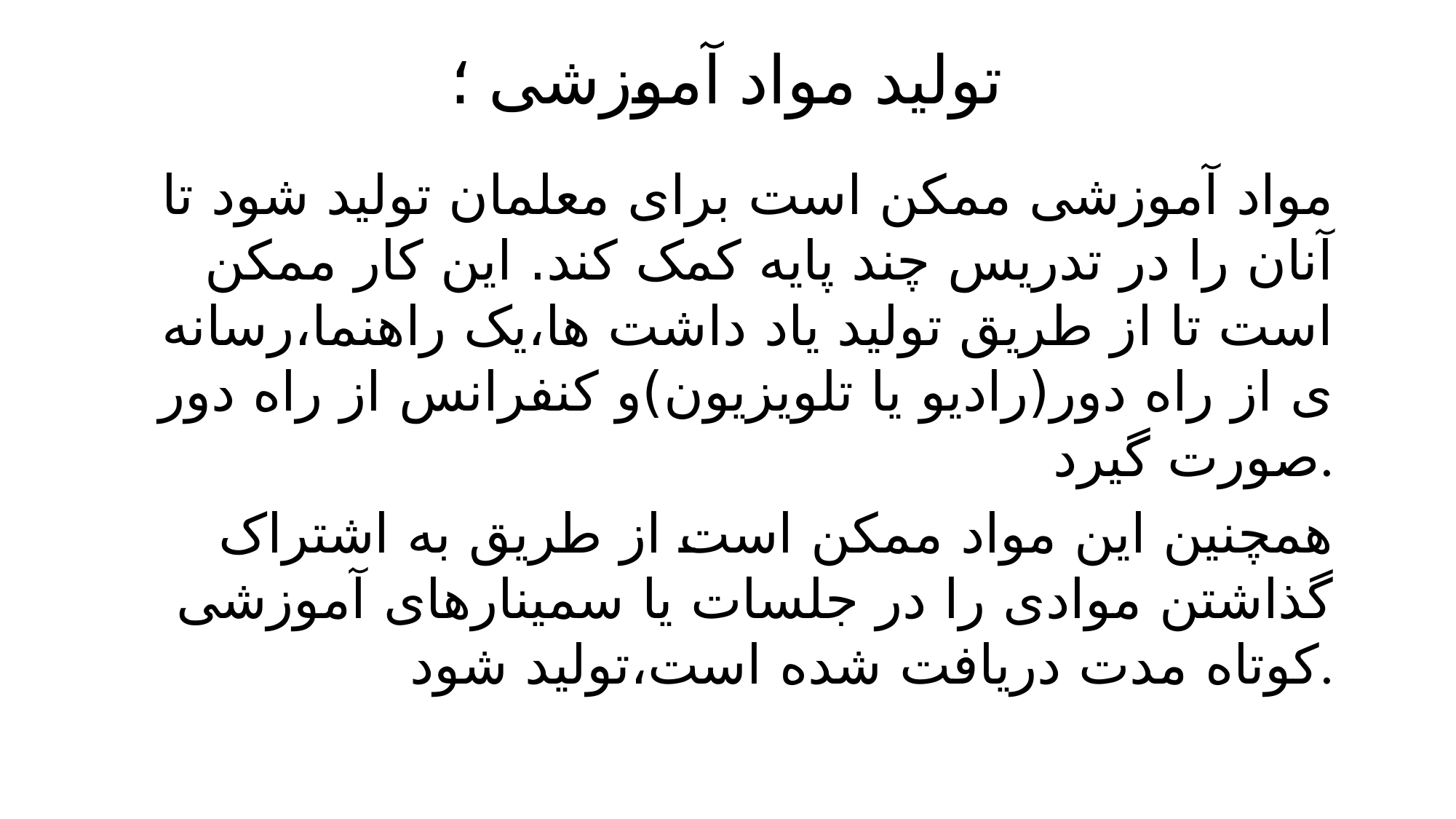

# تولید مواد آموزشی ؛
مواد آموزشی ممکن است برای معلمان تولید شود تا آنان را در تدریس چند پایه کمک کند. این کار ممکن است تا از طریق تولید یاد داشت ها،یک راهنما،رسانه ی از راه دور(رادیو یا تلویزیون)و کنفرانس از راه دور صورت گیرد.
همچنین این مواد ممکن است از طریق به اشتراک گذاشتن موادی را در جلسات یا سمینارهای آموزشی کوتاه مدت دریافت شده است،تولید شود.